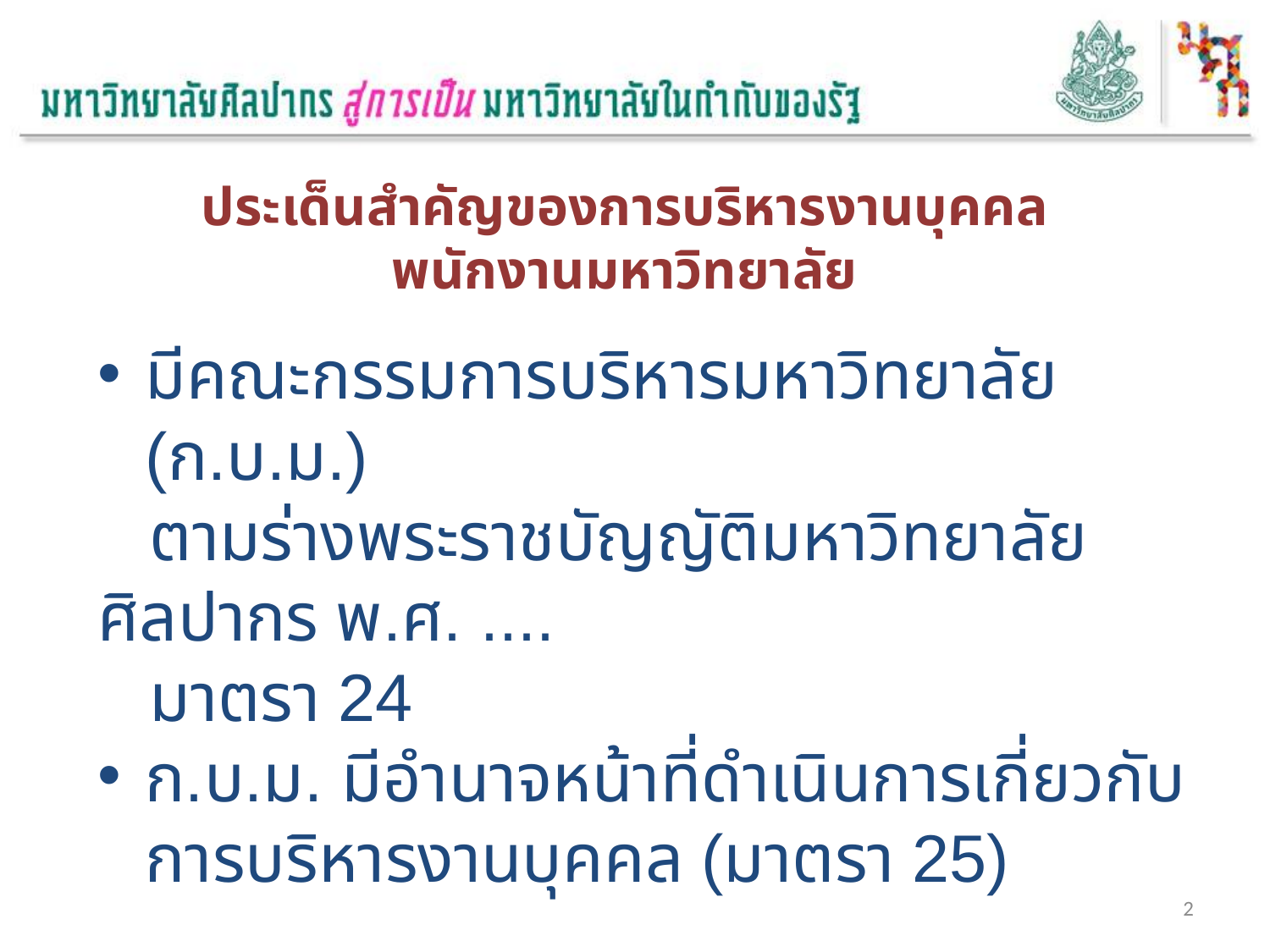

# ประเด็นสำคัญของการบริหารงานบุคคล พนักงานมหาวิทยาลัย
มีคณะกรรมการบริหารมหาวิทยาลัย (ก.บ.ม.)
   ตามร่างพระราชบัญญัติมหาวิทยาลัยศิลปากร พ.ศ. ....
   มาตรา 24
ก.บ.ม. มีอำนาจหน้าที่ดำเนินการเกี่ยวกับการบริหารงานบุคคล (มาตรา 25)

2